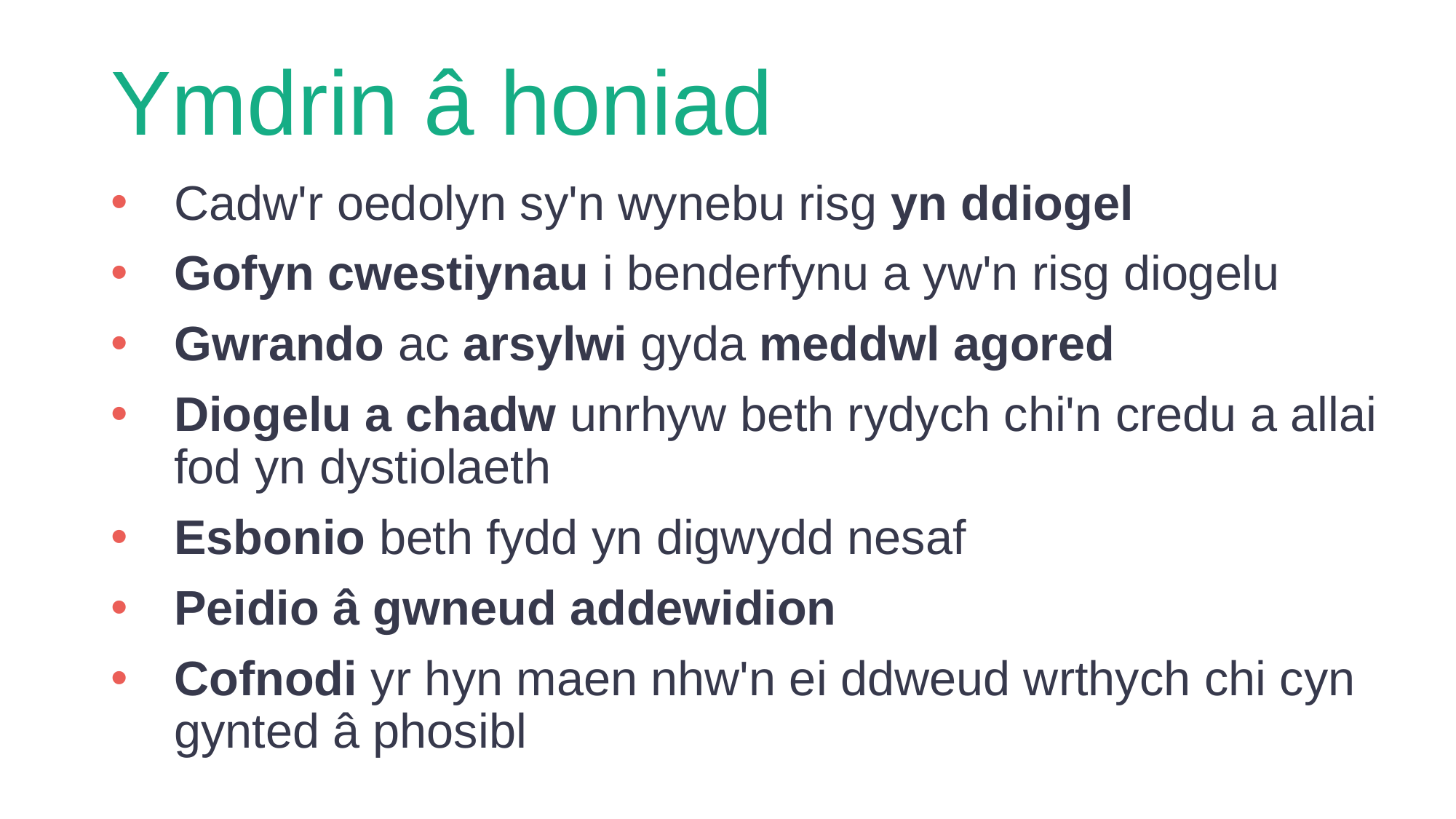

# Ymdrin â honiad
Cadw'r oedolyn sy'n wynebu risg yn ddiogel
Gofyn cwestiynau i benderfynu a yw'n risg diogelu
Gwrando ac arsylwi gyda meddwl agored
Diogelu a chadw unrhyw beth rydych chi'n credu a allai fod yn dystiolaeth
Esbonio beth fydd yn digwydd nesaf
Peidio â gwneud addewidion
Cofnodi yr hyn maen nhw'n ei ddweud wrthych chi cyn gynted â phosibl